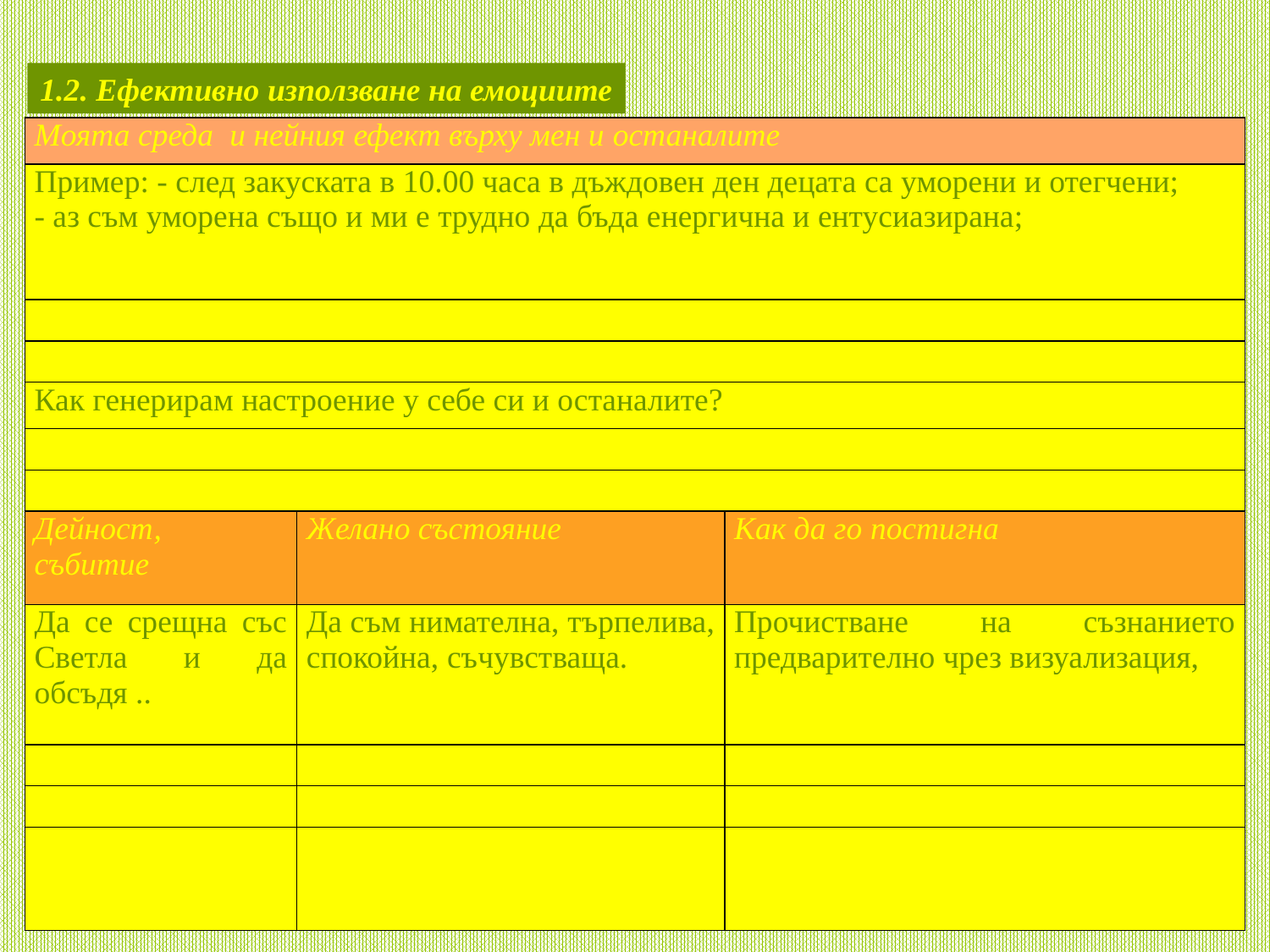

1.2. Ефективно използване на емоциите
| Моята среда и нейния ефект върху мен и останалите |  |  |
| --- | --- | --- |
| Пример: - след закуската в 10.00 часа в дъждовен ден децата са уморени и отегчени; - аз съм уморена също и ми е трудно да бъда енергична и ентусиазирана; |  |  |
|  |  |  |
|  |  |  |
| Как генерирам настроение у себе си и останалите? |  |  |
|  |  |  |
|  |  |  |
| Дейност, събитие | Желано състояние | Как да го постигна |
| Да се срещна със Светла и да обсъдя .. | Да съм нимателна, търпелива, спокойна, съчувстваща. | Прочистване на съзнанието предварително чрез визуализация, |
|  |  |  |
|  |  |  |
|  |  |  |